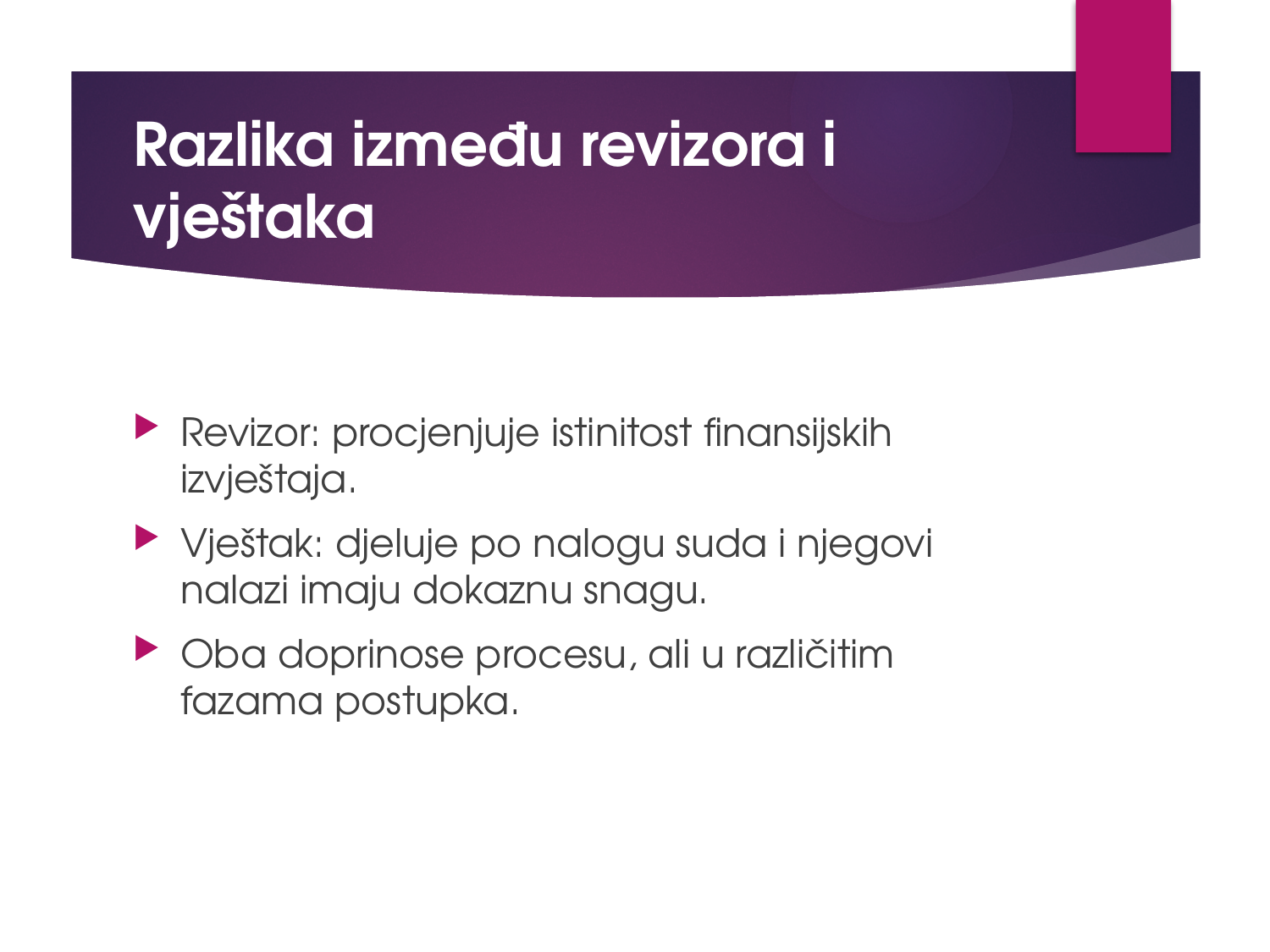

# Razlika između revizora i vještaka

Revizor: procjenjuje istinitost finansijskih izvještaja.
Vještak: djeluje po nalogu suda i njegovi nalazi imaju dokaznu snagu.
Oba doprinose procesu, ali u različitim fazama postupka.